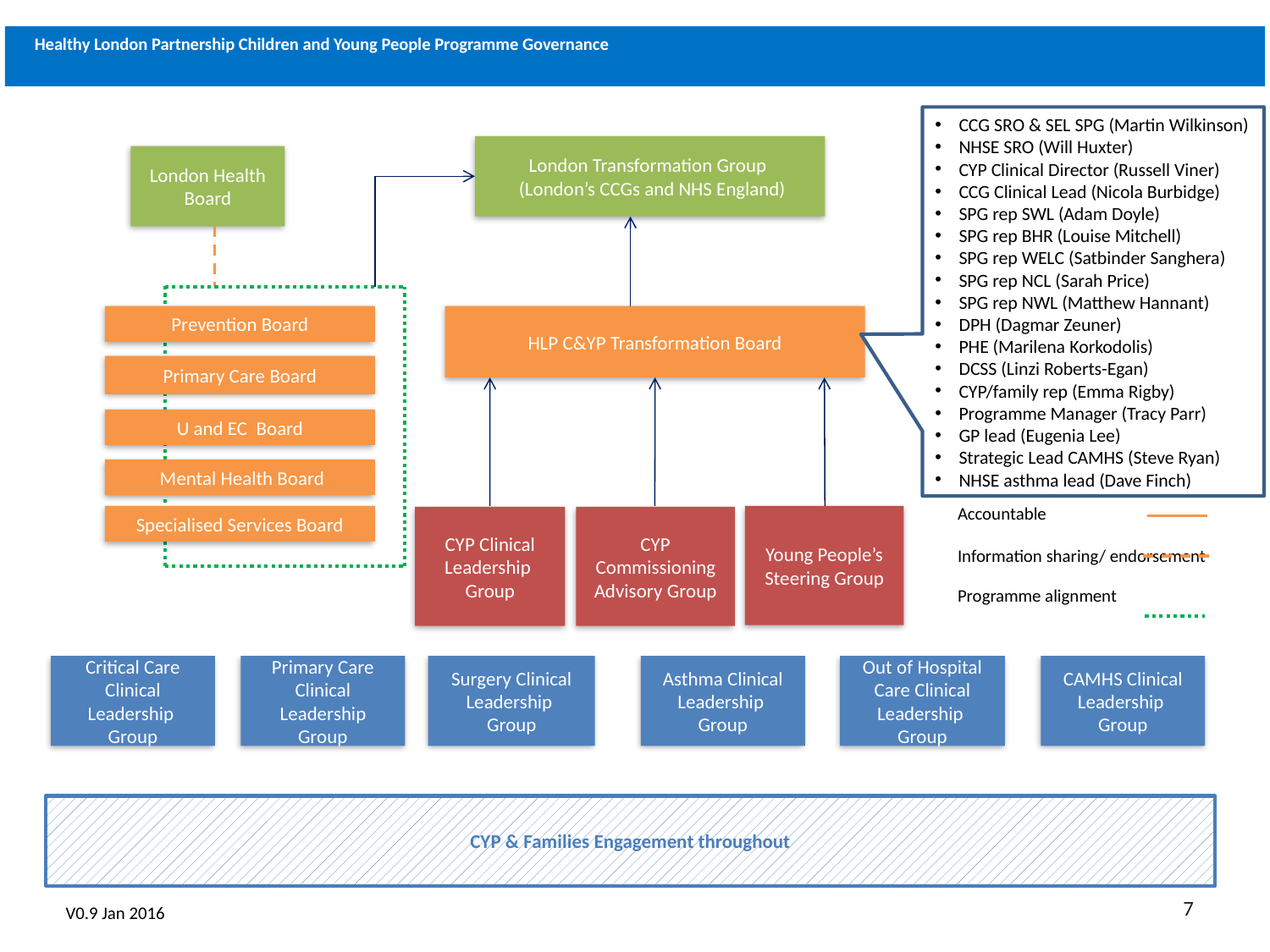

# Healthy London Partnership Children and Young People Programme Governance
CCG SRO & SEL SPG (Martin Wilkinson)
NHSE SRO (Will Huxter)
CYP Clinical Director (Russell Viner)
CCG Clinical Lead (Nicola Burbidge)
SPG rep SWL (Adam Doyle)
SPG rep BHR (Louise Mitchell)
SPG rep WELC (Satbinder Sanghera)
SPG rep NCL (Sarah Price)
SPG rep NWL (Matthew Hannant)
DPH (Dagmar Zeuner)
PHE (Marilena Korkodolis)
DCSS (Linzi Roberts-Egan)
CYP/family rep (Emma Rigby)
Programme Manager (Tracy Parr)
GP lead (Eugenia Lee)
Strategic Lead CAMHS (Steve Ryan)
NHSE asthma lead (Dave Finch)
London Transformation Group
 (London’s CCGs and NHS England)
London Health Board
HLP C&YP Transformation Board
Primary Care Board
Accountable

Information sharing/ endorsement

Programme alignment

CYP Clinical Leadership  Group
CYP Commissioning Advisory Group
Critical Care Clinical Leadership  Group
Surgery Clinical Leadership  Group
Asthma Clinical Leadership  Group
Out of Hospital Care Clinical Leadership  Group
CAMHS Clinical Leadership  Group
Prevention Board
U and EC  Board
 Mental Health Board
Specialised Services Board
Young People’s Steering Group
Primary Care Clinical Leadership Group
CYP & Families Engagement throughout
7
V0.9 Jan 2016